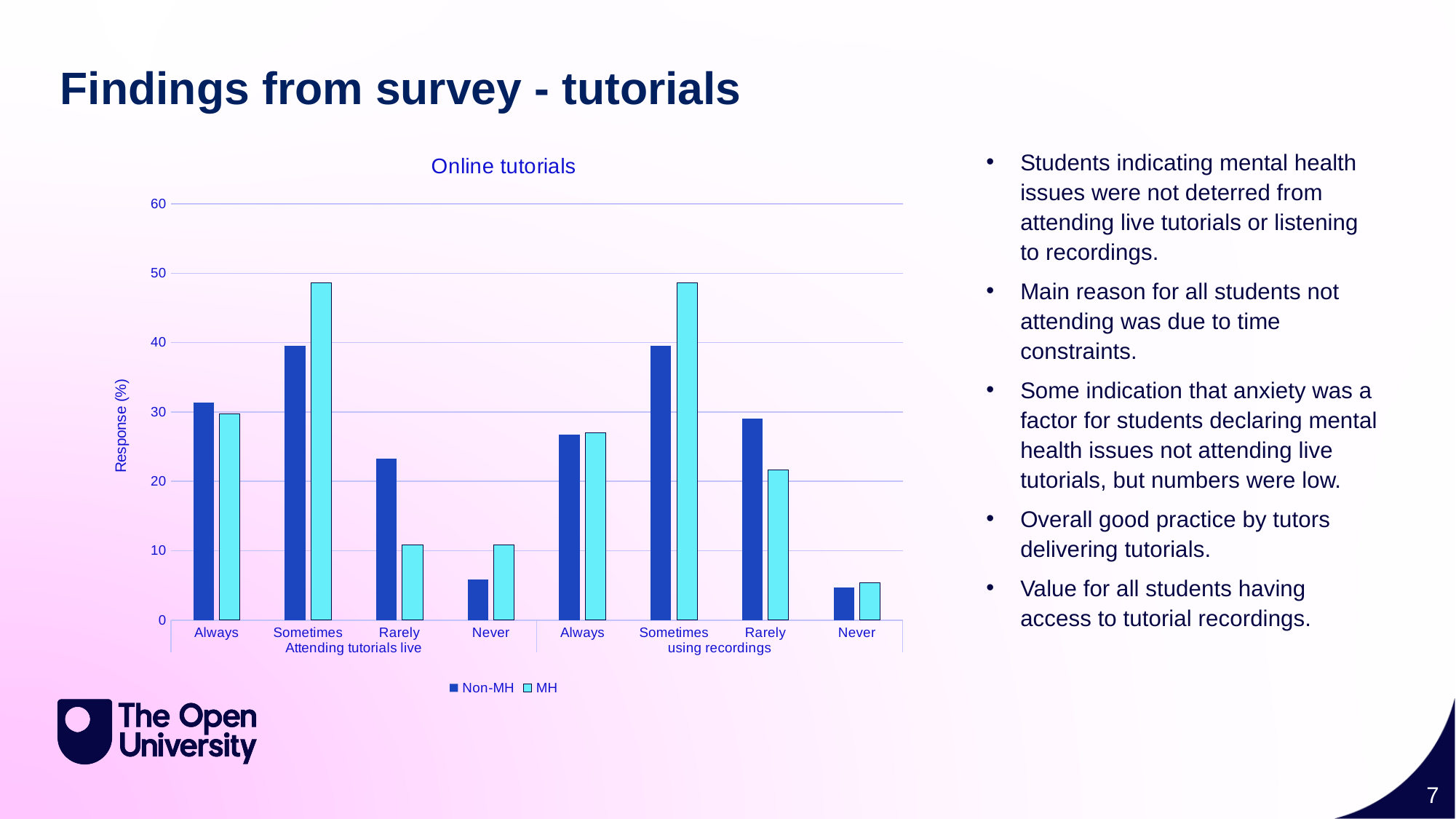

Slide Title 11
Findings from survey - tutorials

### Chart: Online tutorials

| Category | Non-MH | MH |
|---|---|---|
| Always | 31.3953488372093 | 29.7 |
| Sometimes | 39.53488372093023 | 48.6 |
| Rarely | 23.25581395348837 | 10.8 |
| Never | 5.813953488372093 | 10.8 |
| Always | 26.744186046511626 | 27.0 |
| Sometimes | 39.53488372093023 | 48.6 |
| Rarely | 29.069767441860467 | 21.6 |
| Never | 4.651162790697675 | 5.4 |
Students indicating mental health issues were not deterred from attending live tutorials or listening to recordings.
Main reason for all students not attending was due to time constraints.
Some indication that anxiety was a factor for students declaring mental health issues not attending live tutorials, but numbers were low.
Overall good practice by tutors delivering tutorials.
Value for all students having access to tutorial recordings.